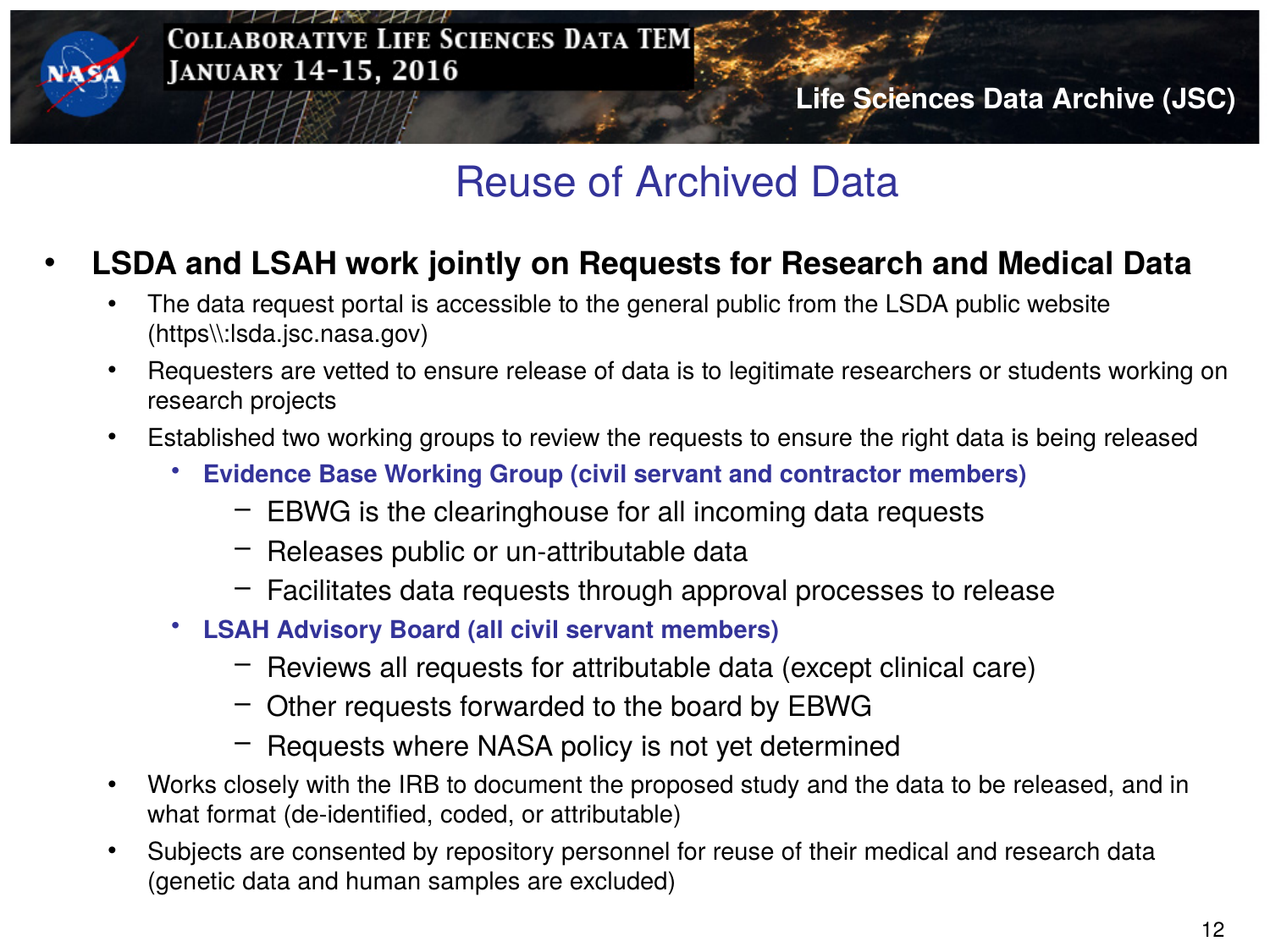

# Reuse of Archived Data
LSDA and LSAH work jointly on Requests for Research and Medical Data
The data request portal is accessible to the general public from the LSDA public website (https\\:lsda.jsc.nasa.gov)
Requesters are vetted to ensure release of data is to legitimate researchers or students working on research projects
Established two working groups to review the requests to ensure the right data is being released
Evidence Base Working Group (civil servant and contractor members)
EBWG is the clearinghouse for all incoming data requests
Releases public or un-attributable data
Facilitates data requests through approval processes to release
LSAH Advisory Board (all civil servant members)
Reviews all requests for attributable data (except clinical care)
Other requests forwarded to the board by EBWG
Requests where NASA policy is not yet determined
Works closely with the IRB to document the proposed study and the data to be released, and in what format (de-identified, coded, or attributable)
Subjects are consented by repository personnel for reuse of their medical and research data (genetic data and human samples are excluded)